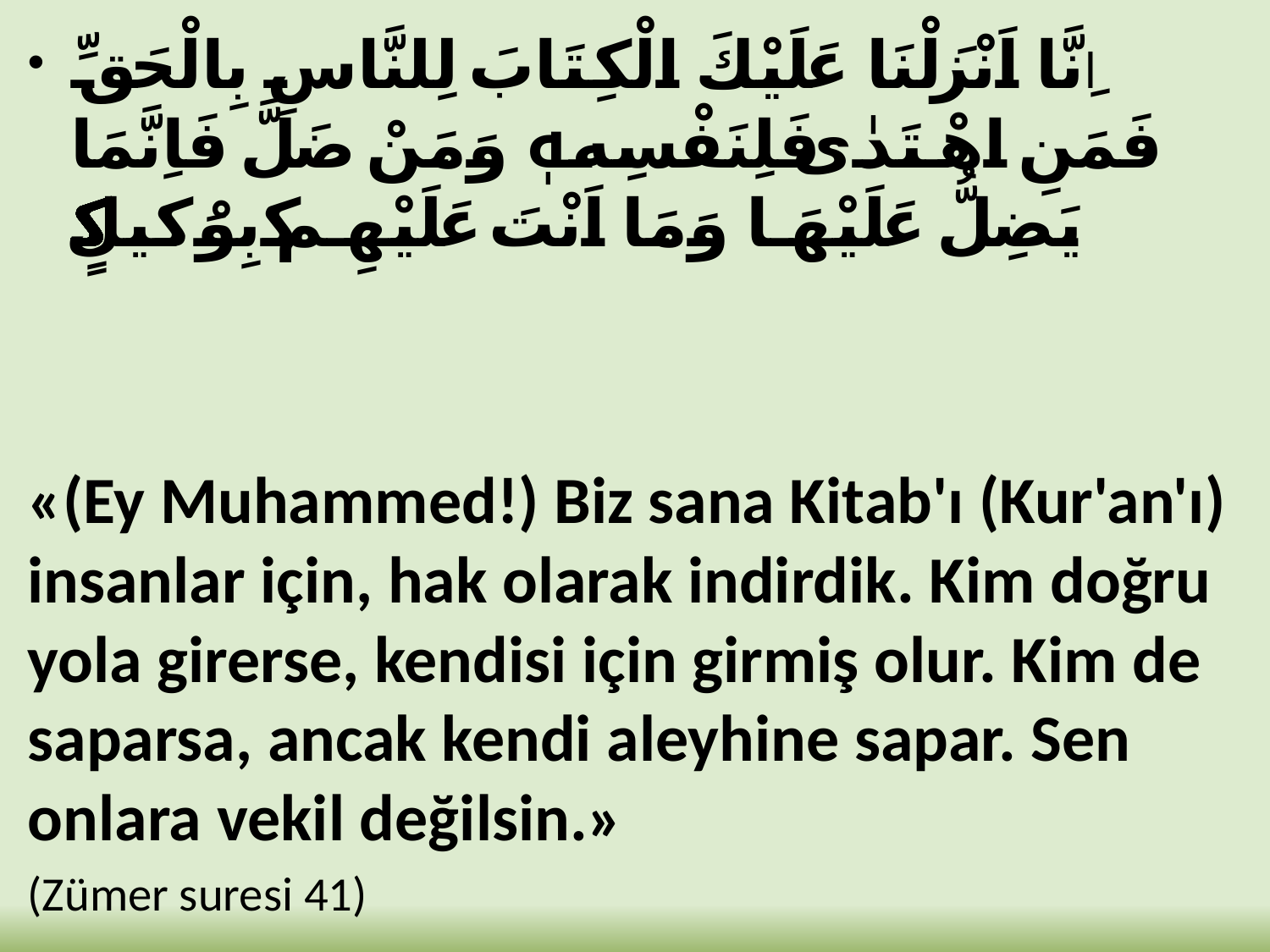

اِنَّا اَنْزَلْنَا عَلَيْكَ الْكِتَابَ لِلنَّاسِ بِالْحَقِّ فَمَنِ اهْتَدٰى فَلِنَفْسِهٖ وَمَنْ ضَلَّ فَاِنَّمَا يَضِلُّ عَلَيْهَا وَمَا اَنْتَ عَلَيْهِمْ بِوَكٖيلٍ

«(Ey Muhammed!) Biz sana Kitab'ı (Kur'an'ı) insanlar için, hak olarak indirdik. Kim doğru yola girerse, kendisi için girmiş olur. Kim de saparsa, ancak kendi aleyhine sapar. Sen onlara vekil değilsin.»
(Zümer suresi 41)